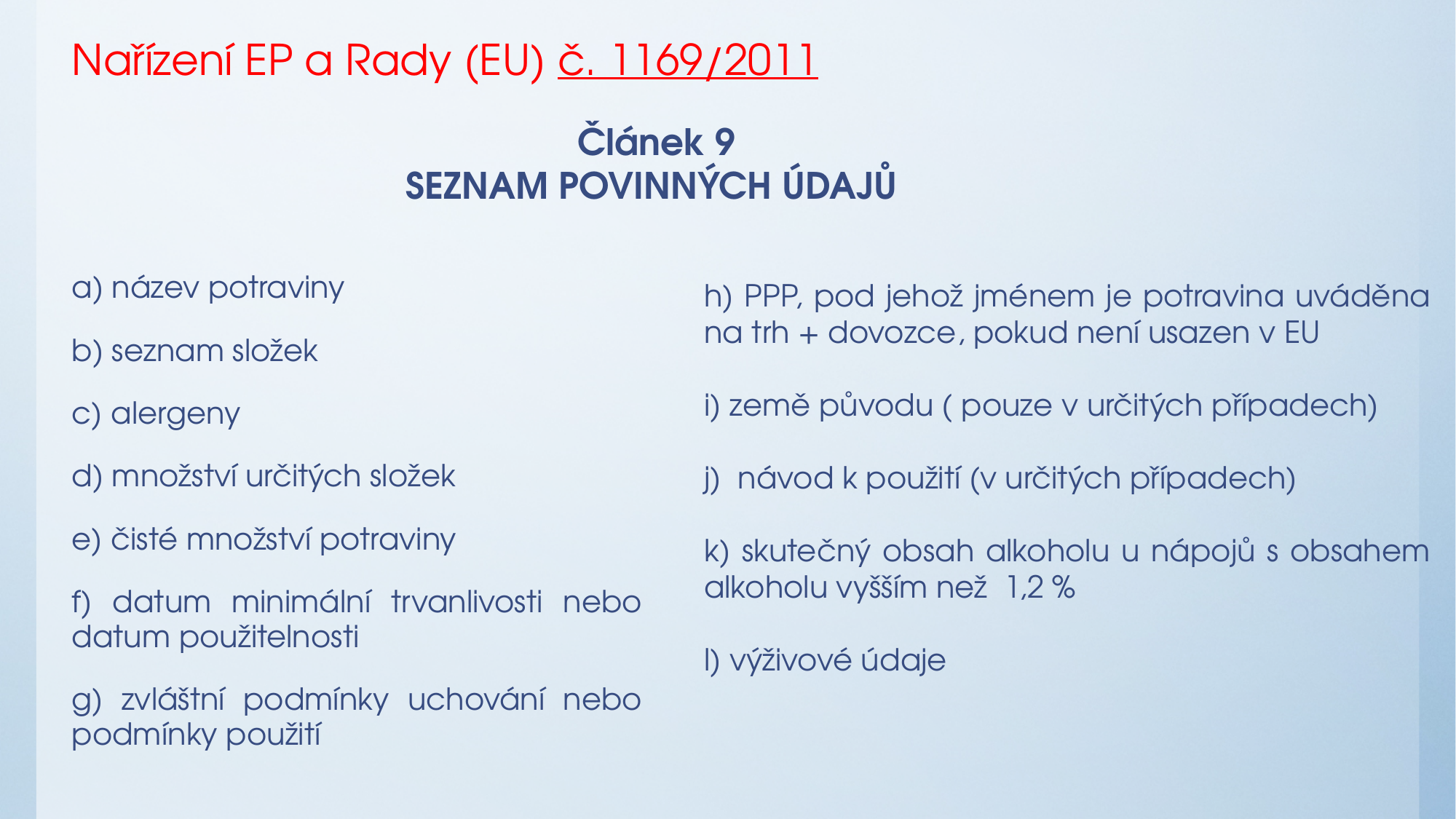

Nařízení EP a Rady (EU) č. 1169/2011
Článek 9
SEZNAM POVINNÝCH ÚDAJŮ

h) PPP, pod jehož jménem je potravina uváděna na trh + dovozce, pokud není usazen v EU

i) země původu ( pouze v určitých případech)

j)  návod k použití (v určitých případech)

k) skutečný obsah alkoholu u nápojů s obsahem alkoholu vyšším než  1,2 %

l) výživové údaje
a) název potraviny
b) seznam složek
c) alergeny
d) množství určitých složek
e) čisté množství potraviny
f) datum minimální trvanlivosti nebo datum použitelnosti
g) zvláštní podmínky uchování nebo podmínky použití